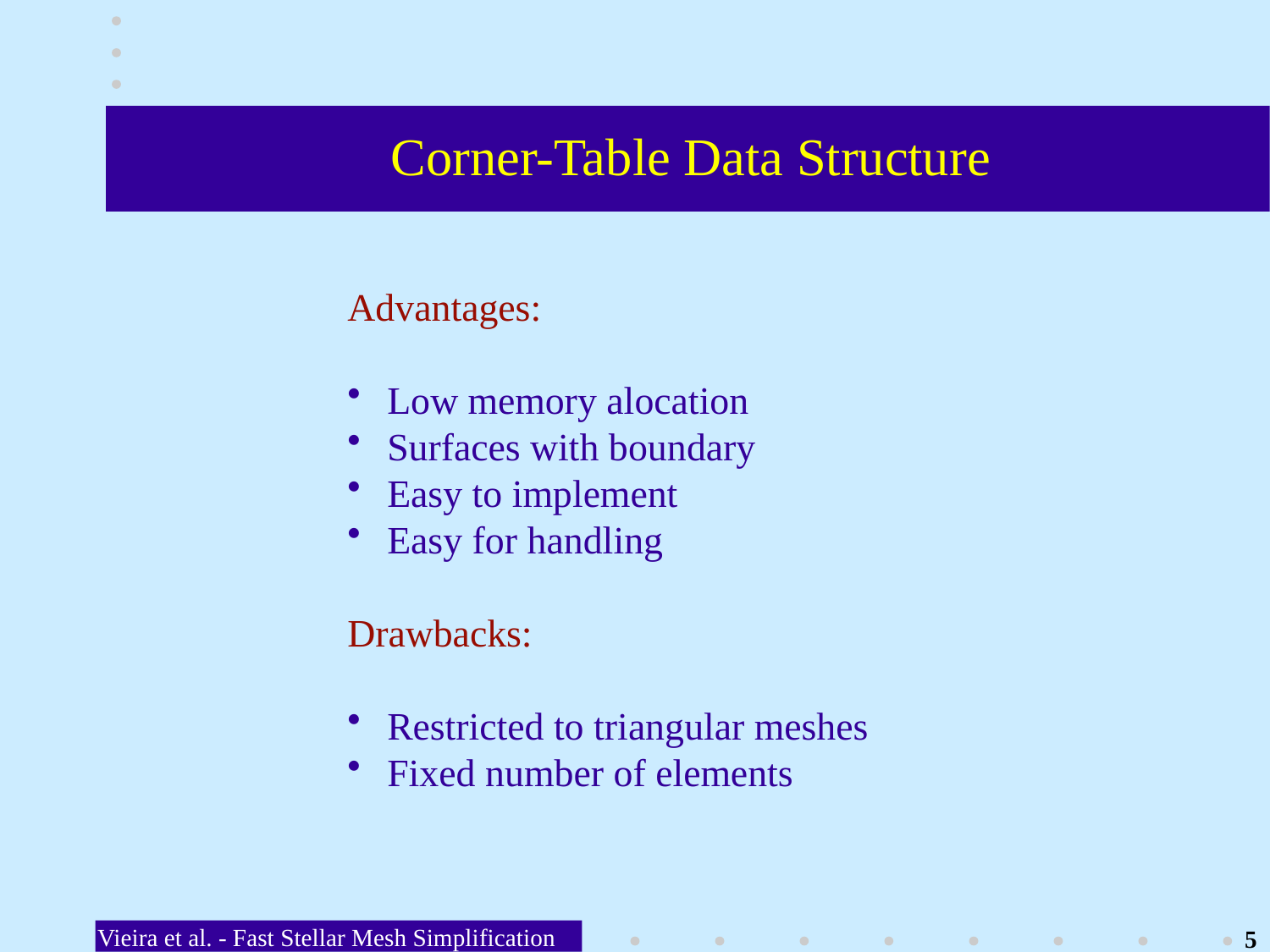

Corner-Table Data Structure
Advantages:

 Low memory alocation
 Surfaces with boundary
 Easy to implement
 Easy for handling

Drawbacks:

 Restricted to triangular meshes
 Fixed number of elements
Vieira et al. - Fast Stellar Mesh Simplification
5